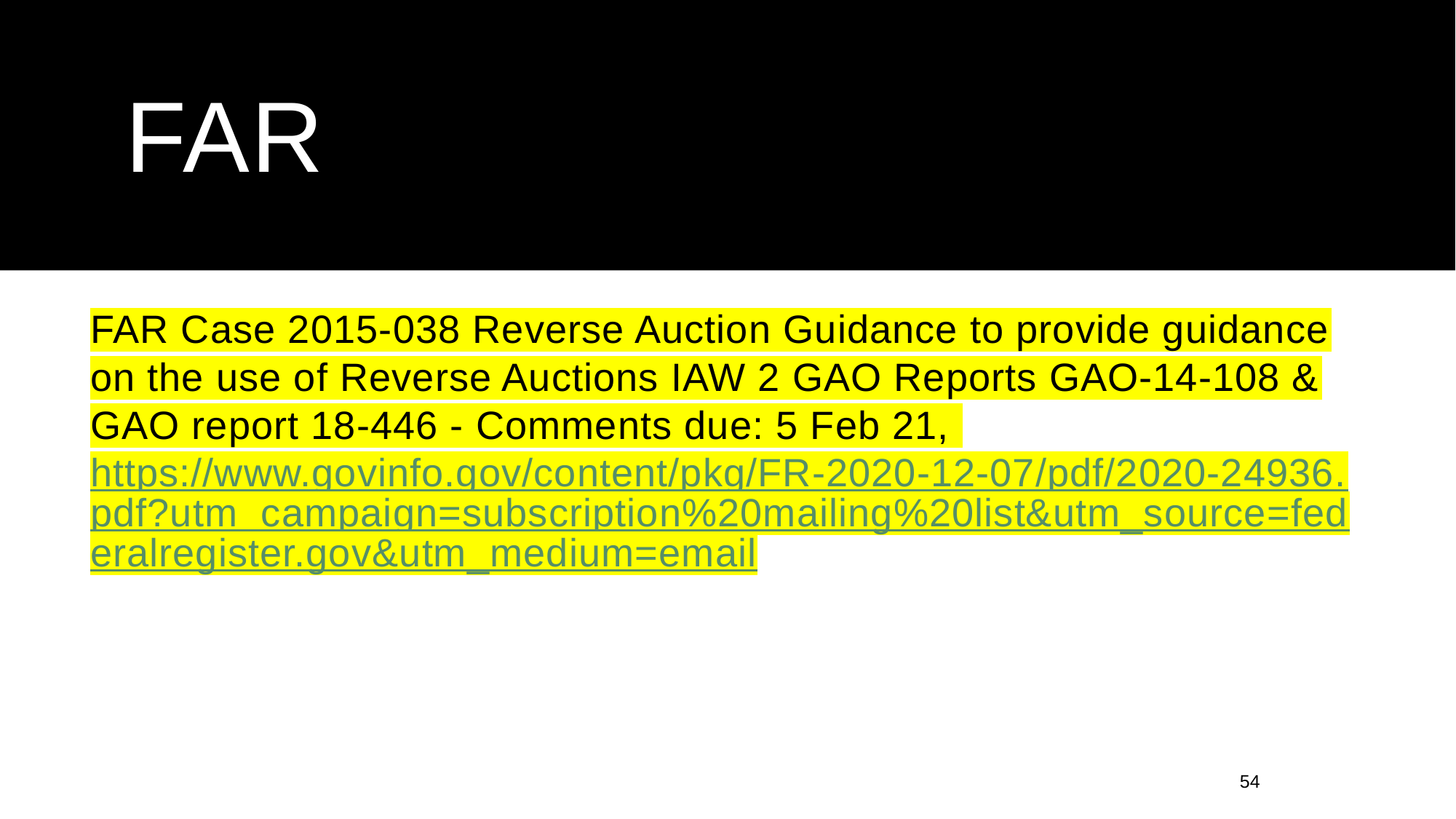

# far
FAR Case 2015-038 Reverse Auction Guidance to provide guidance on the use of Reverse Auctions IAW 2 GAO Reports GAO-14-108 & GAO report 18-446 - Comments due: 5 Feb 21, https://www.govinfo.gov/content/pkg/FR-2020-12-07/pdf/2020-24936.pdf?utm_campaign=subscription%20mailing%20list&utm_source=federalregister.gov&utm_medium=email
54